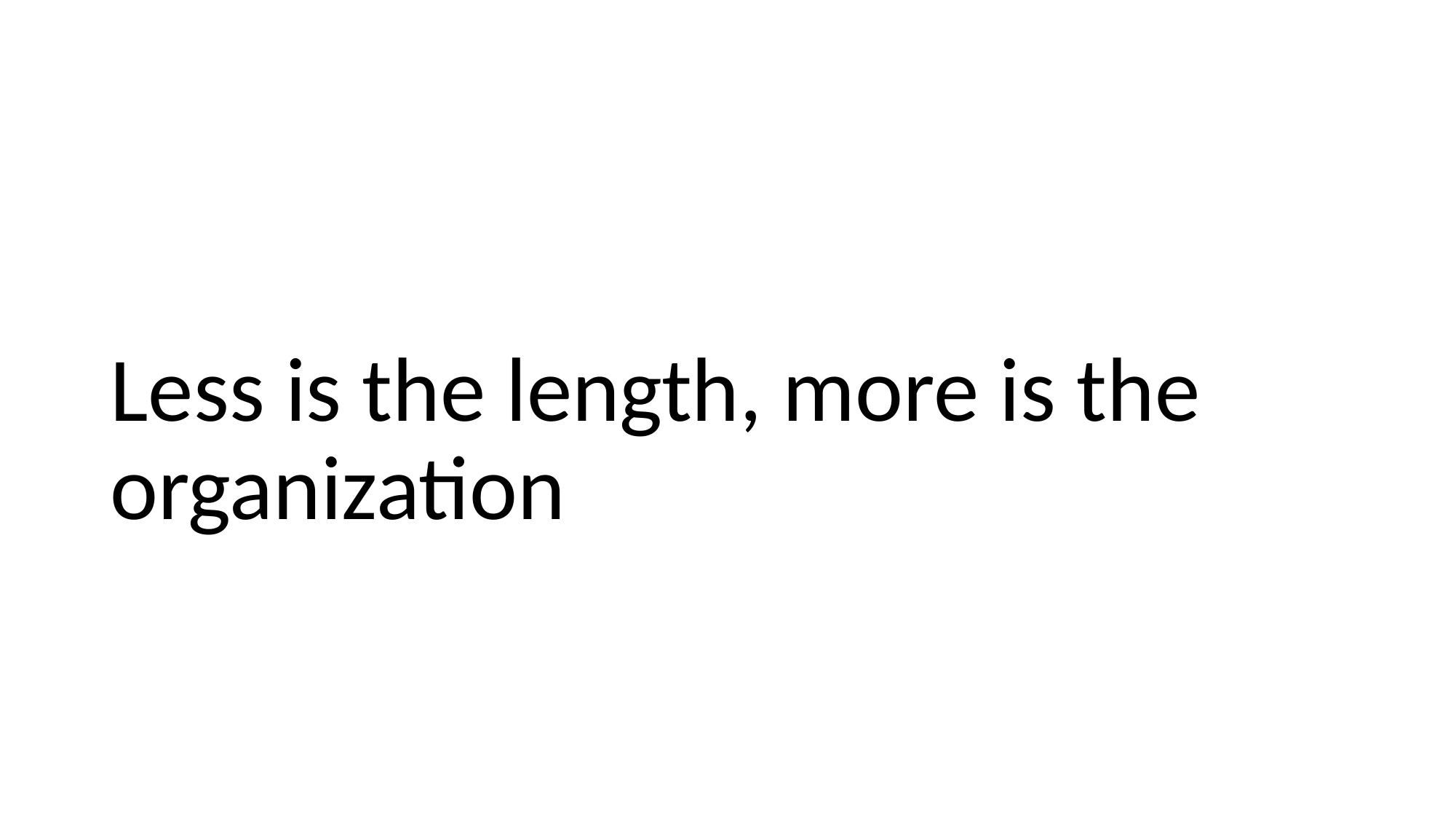

# Less is the length, more is the organization